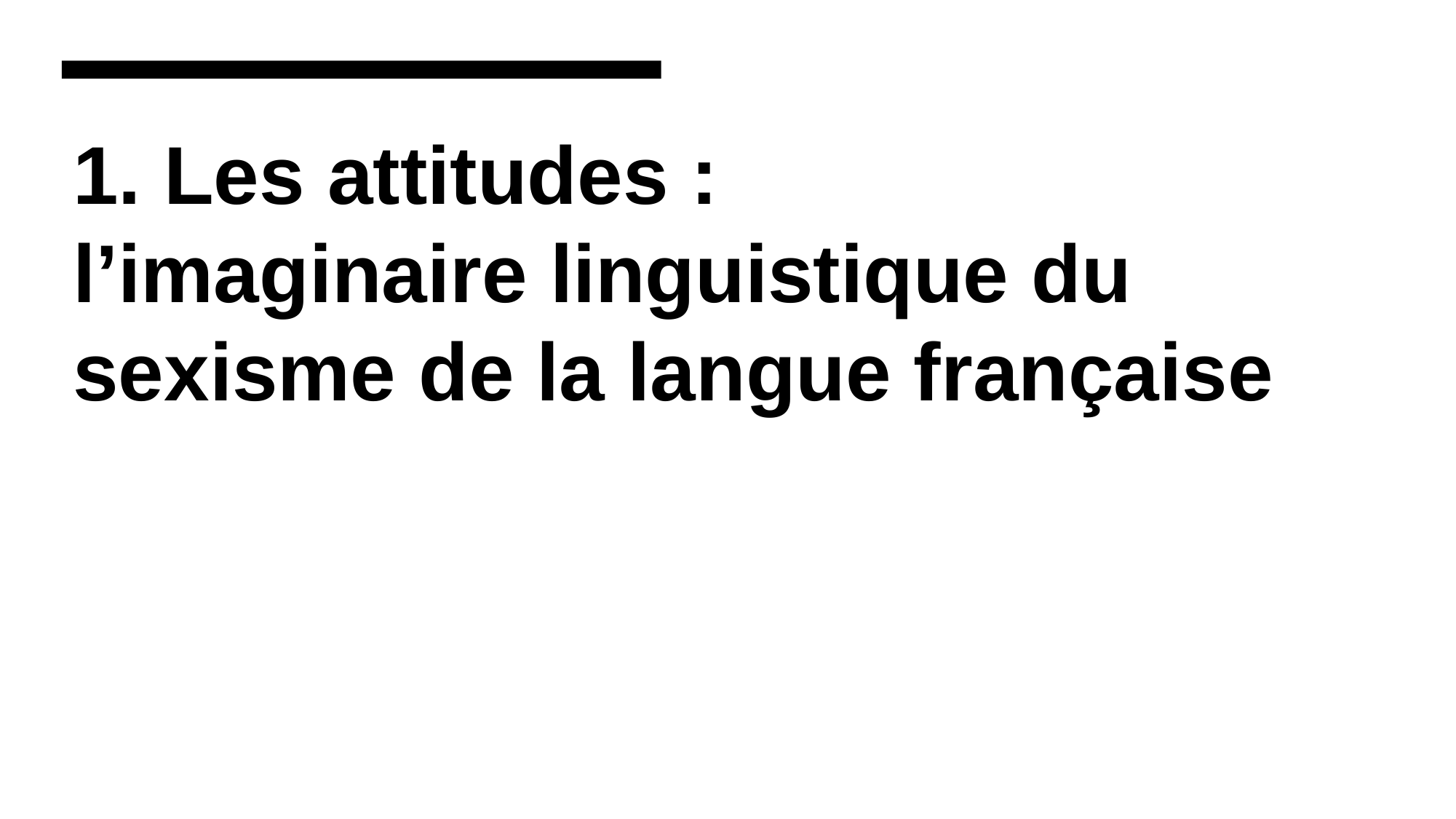

# 1. Les attitudes : l’imaginaire linguistique du sexisme de la langue française